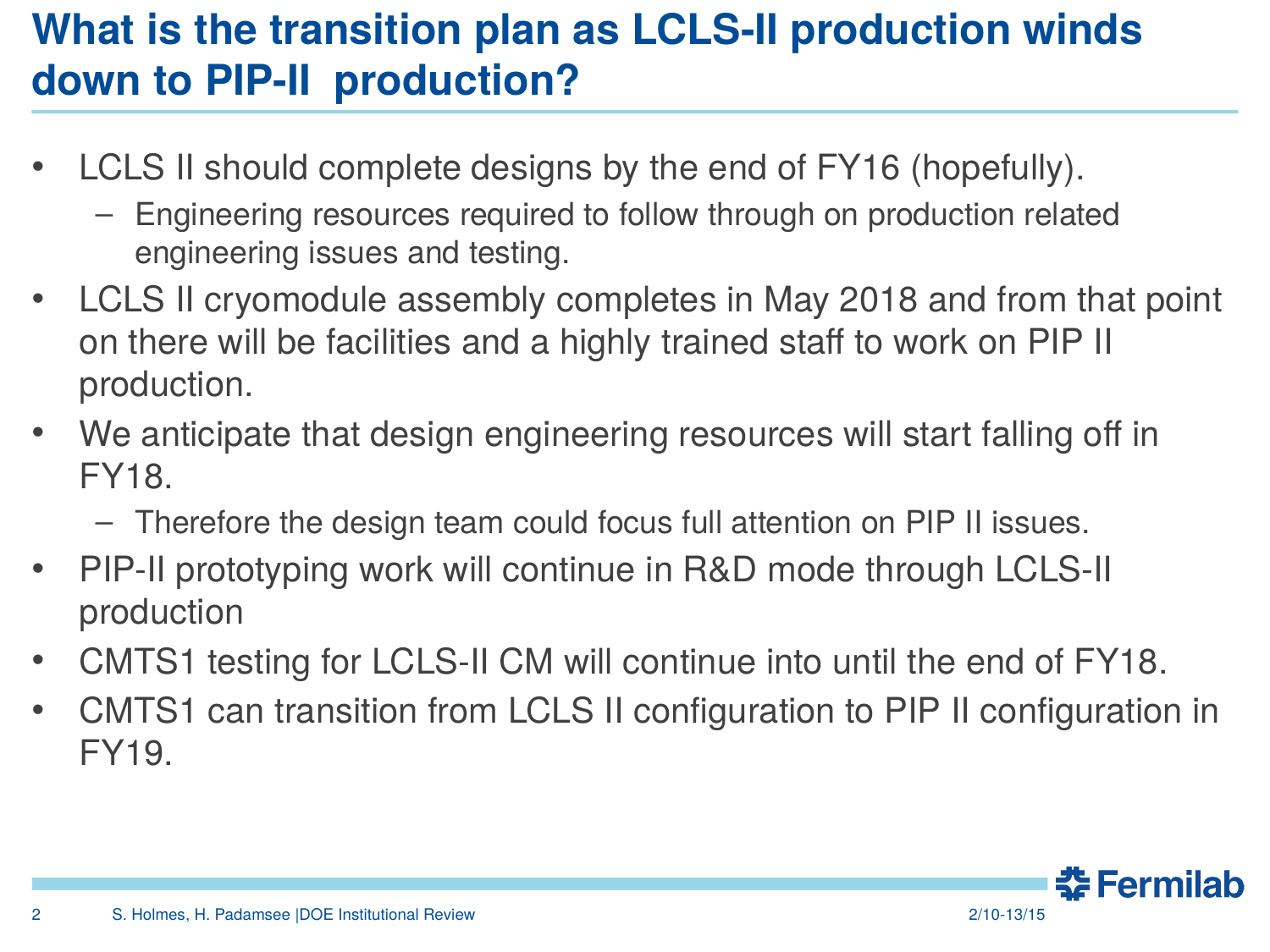

# What is the transition plan as LCLS-II production winds down to PIP-II  production?
LCLS II should complete designs by the end of FY16 (hopefully).
Engineering resources required to follow through on production related engineering issues and testing.
LCLS II cryomodule assembly completes in May 2018 and from that point on there will be facilities and a highly trained staff to work on PIP II production.
We anticipate that design engineering resources will start falling off in FY18.
Therefore the design team could focus full attention on PIP II issues.
PIP-II prototyping work will continue in R&D mode through LCLS-II production
CMTS1 testing for LCLS-II CM will continue into until the end of FY18.
CMTS1 can transition from LCLS II configuration to PIP II configuration in FY19.
2
S. Holmes, H. Padamsee |DOE Institutional Review
2/10-13/15